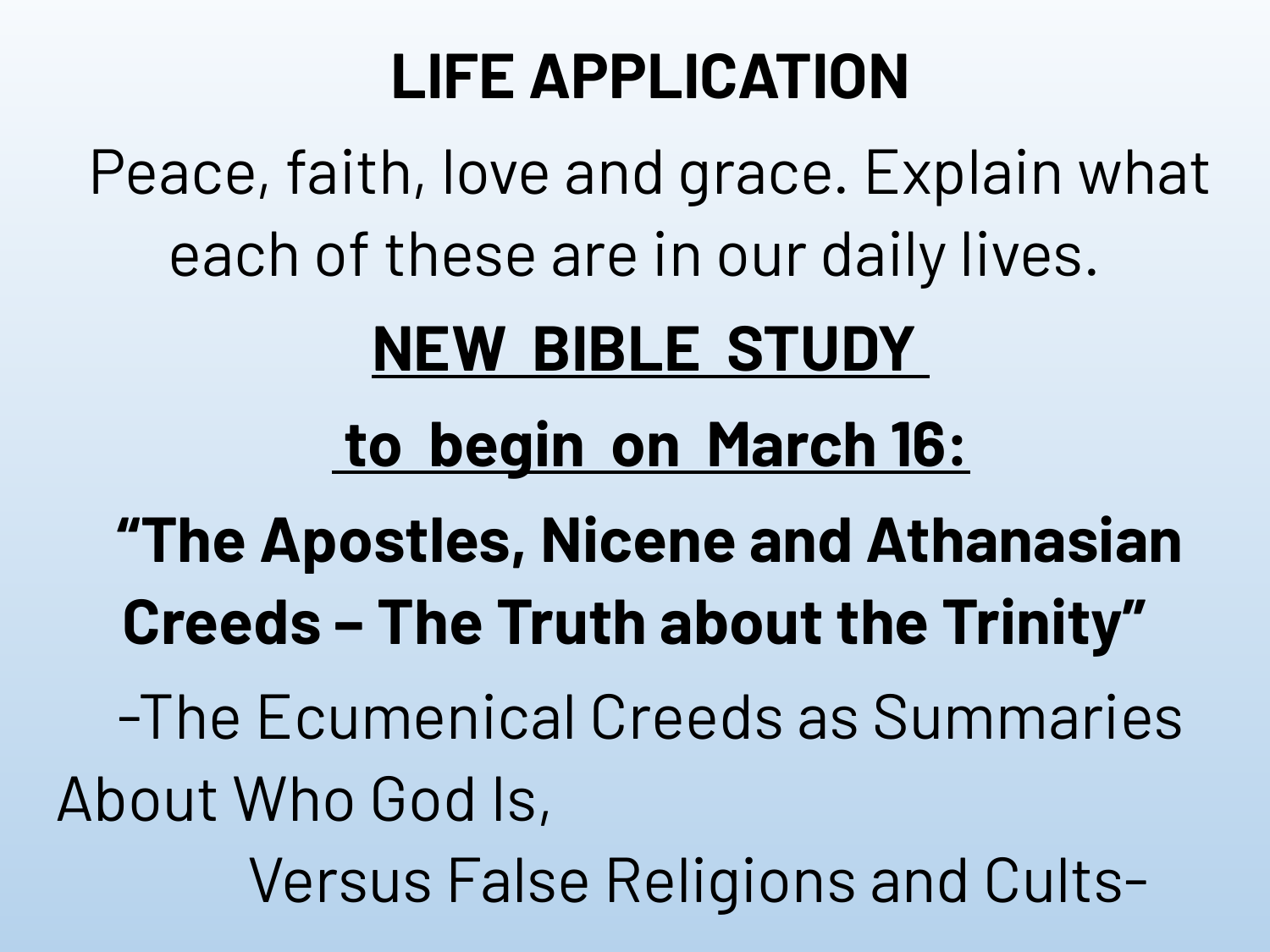

LIFE APPLICATION
Peace, faith, love and grace. Explain what each of these are in our daily lives.
NEW  BIBLE  STUDY
 to  begin  on  March 16:
“The Apostles, Nicene and Athanasian Creeds – The Truth about the Trinity”
-The Ecumenical Creeds as Summaries About Who God Is,                                                               Versus False Religions and Cults-